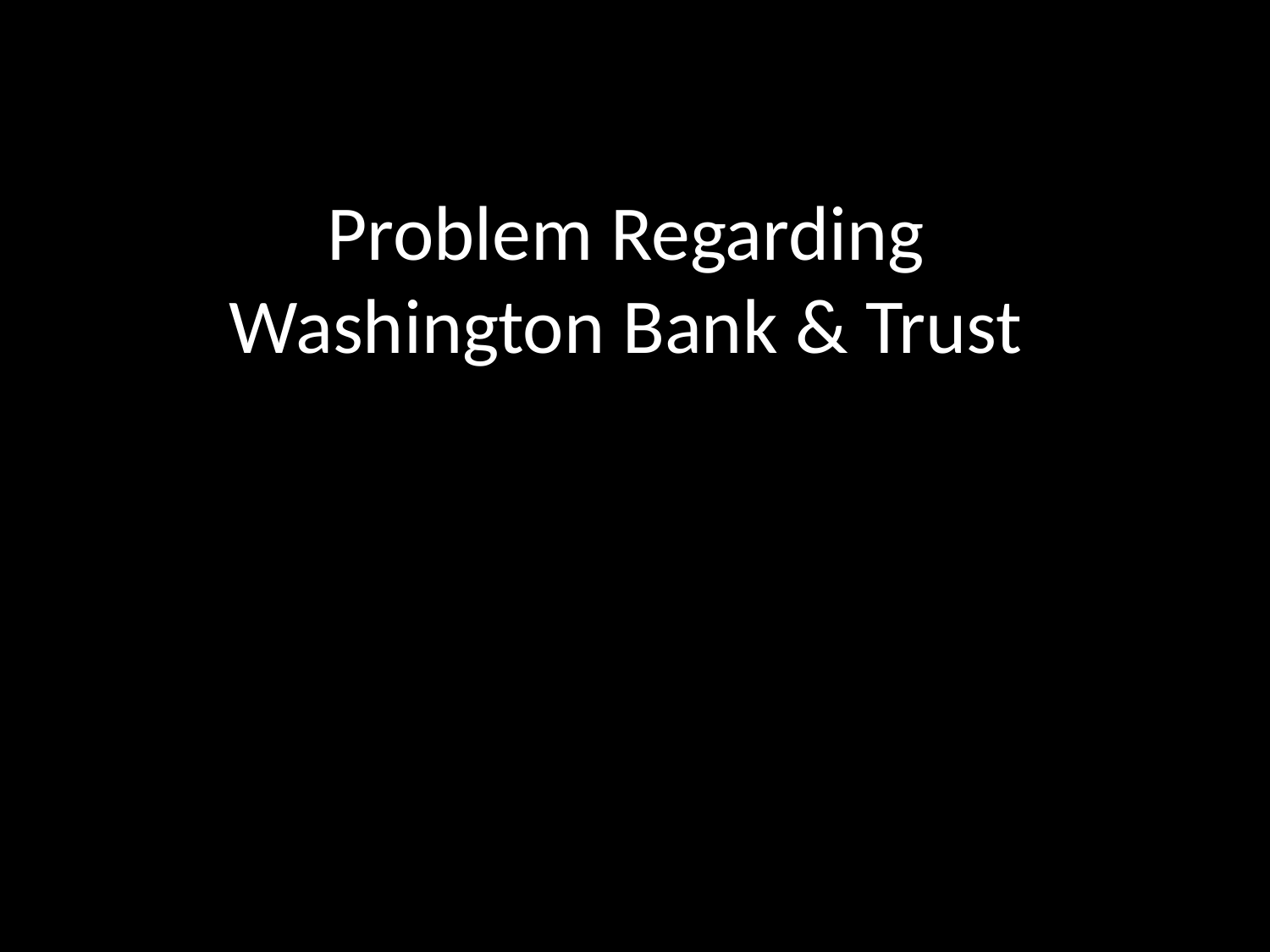

# Problem Regarding Washington Bank & Trust